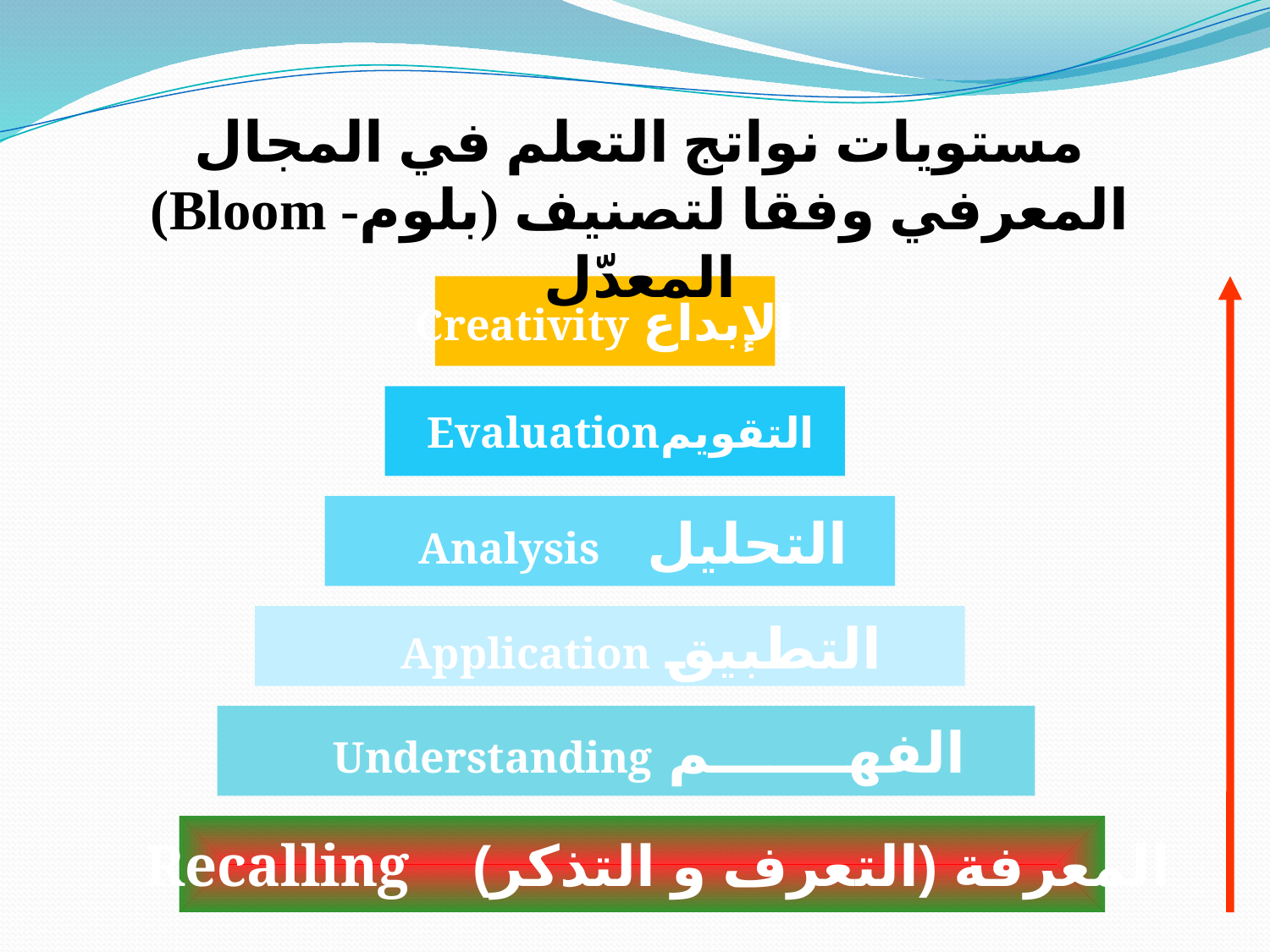

مستويات نواتج التعلم في المجال المعرفي وفقا لتصنيف (بلوم- Bloom) المعدّل

الإبداع Creativity
التقويمEvaluation
التحليل   Analysis
التطبيق Application
 الفهـــــــم Understanding
المعرفة (التعرف و التذكر)    Recalling